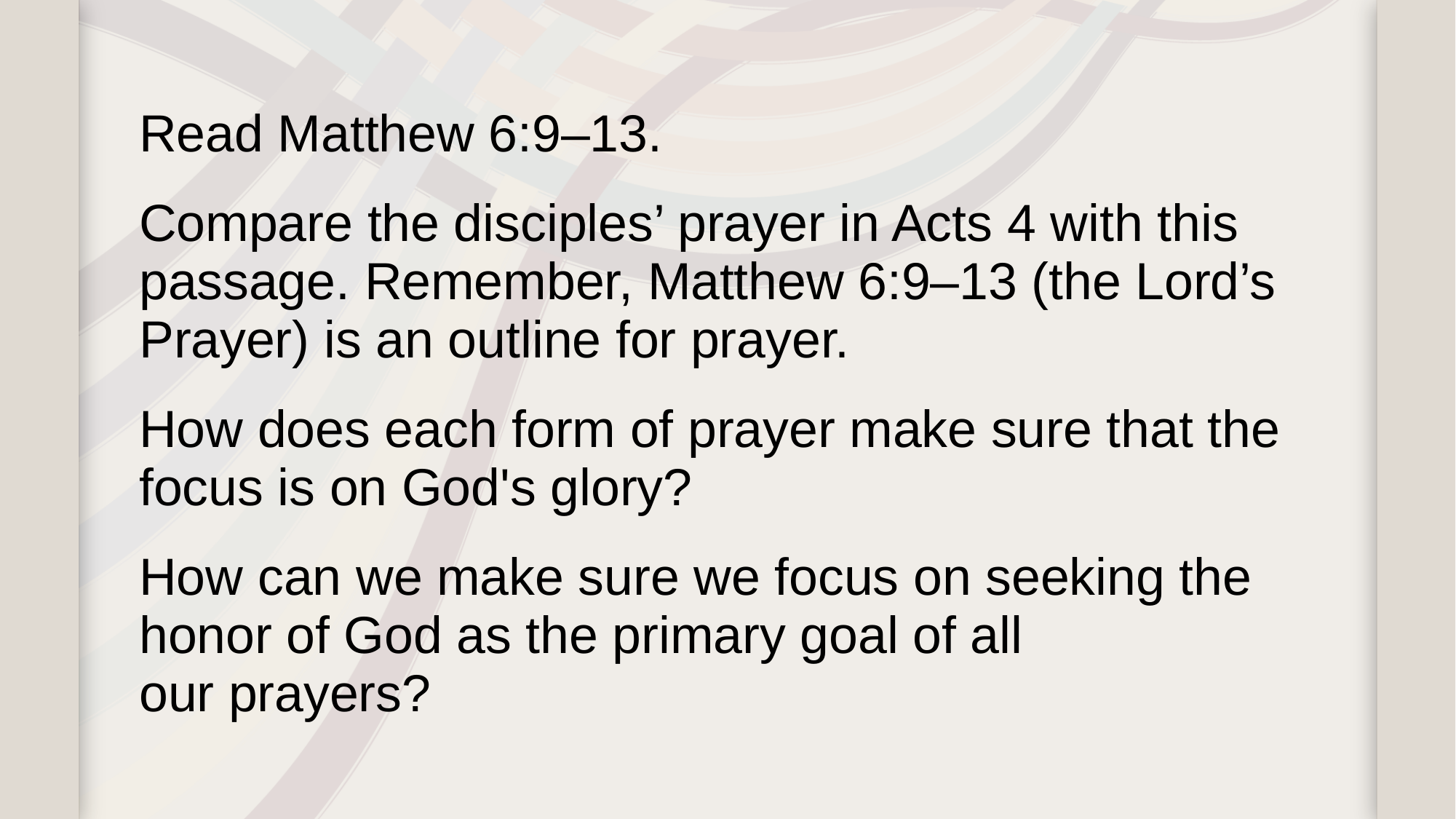

Read Matthew 6:9–13.
Compare the disciples’ prayer in Acts 4 with this passage. Remember, Matthew 6:9–13 (the Lord’s Prayer) is an outline for prayer.
How does each form of prayer make sure that the focus is on God's glory?
How can we make sure we focus on seeking the honor of God as the primary goal of all
our prayers?